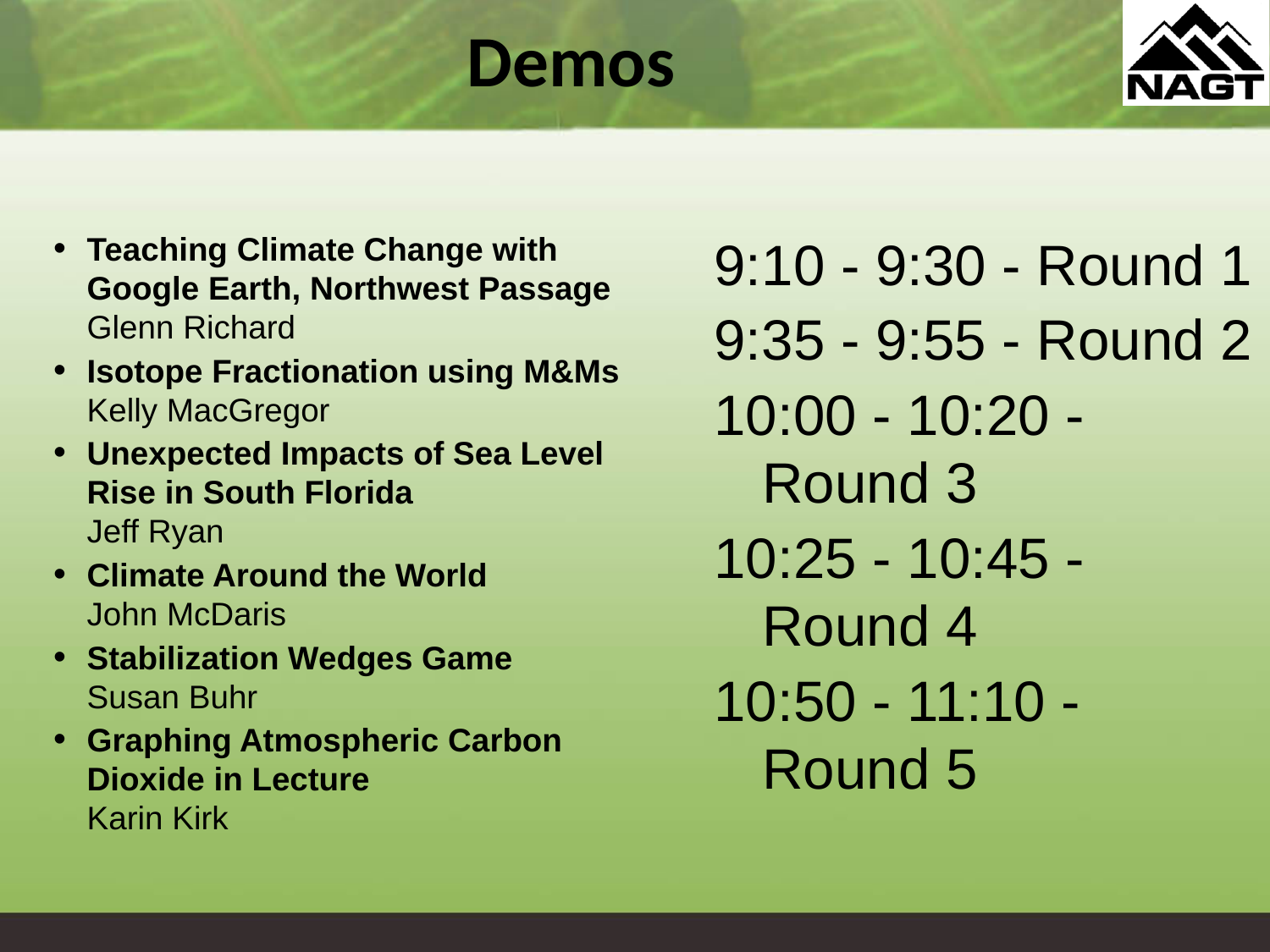

# Demos
Teaching Climate Change with Google Earth, Northwest Passage
Glenn Richard
Isotope Fractionation using M&Ms Kelly MacGregor
Unexpected Impacts of Sea Level Rise in South Florida
Jeff Ryan
Climate Around the World
John McDaris
Stabilization Wedges Game
Susan Buhr
Graphing Atmospheric Carbon Dioxide in Lecture
Karin Kirk

9:10 - 9:30 - Round 1
9:35 - 9:55 - Round 2
10:00 - 10:20 - Round 3
10:25 - 10:45 - Round 4
10:50 - 11:10 - Round 5